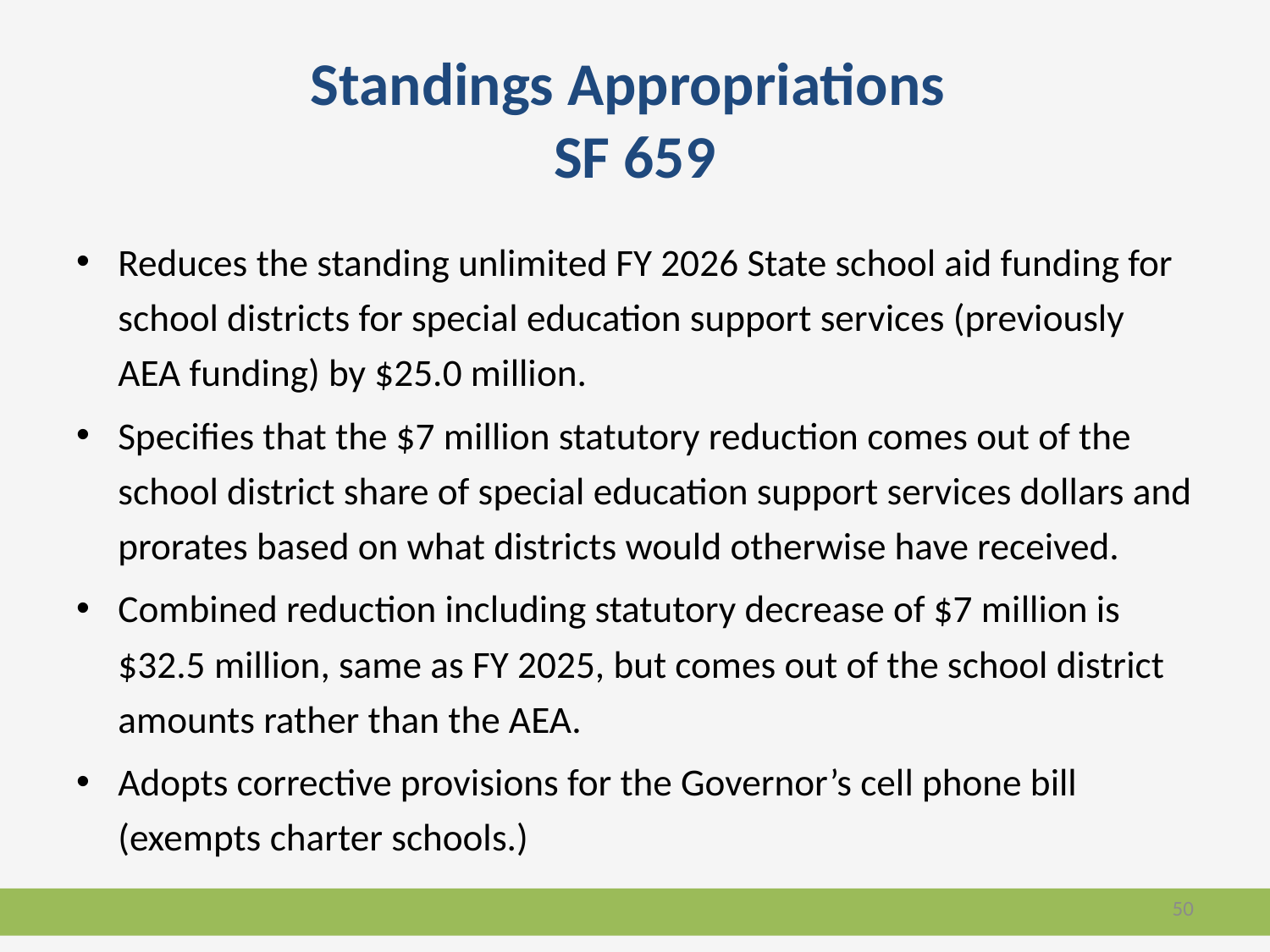

# Standings Appropriations SF 659
Reduces the standing unlimited FY 2026 State school aid funding for school districts for special education support services (previously AEA funding) by $25.0 million.
Specifies that the $7 million statutory reduction comes out of the school district share of special education support services dollars and prorates based on what districts would otherwise have received.
Combined reduction including statutory decrease of $7 million is $32.5 million, same as FY 2025, but comes out of the school district amounts rather than the AEA.
Adopts corrective provisions for the Governor’s cell phone bill (exempts charter schools.)
50